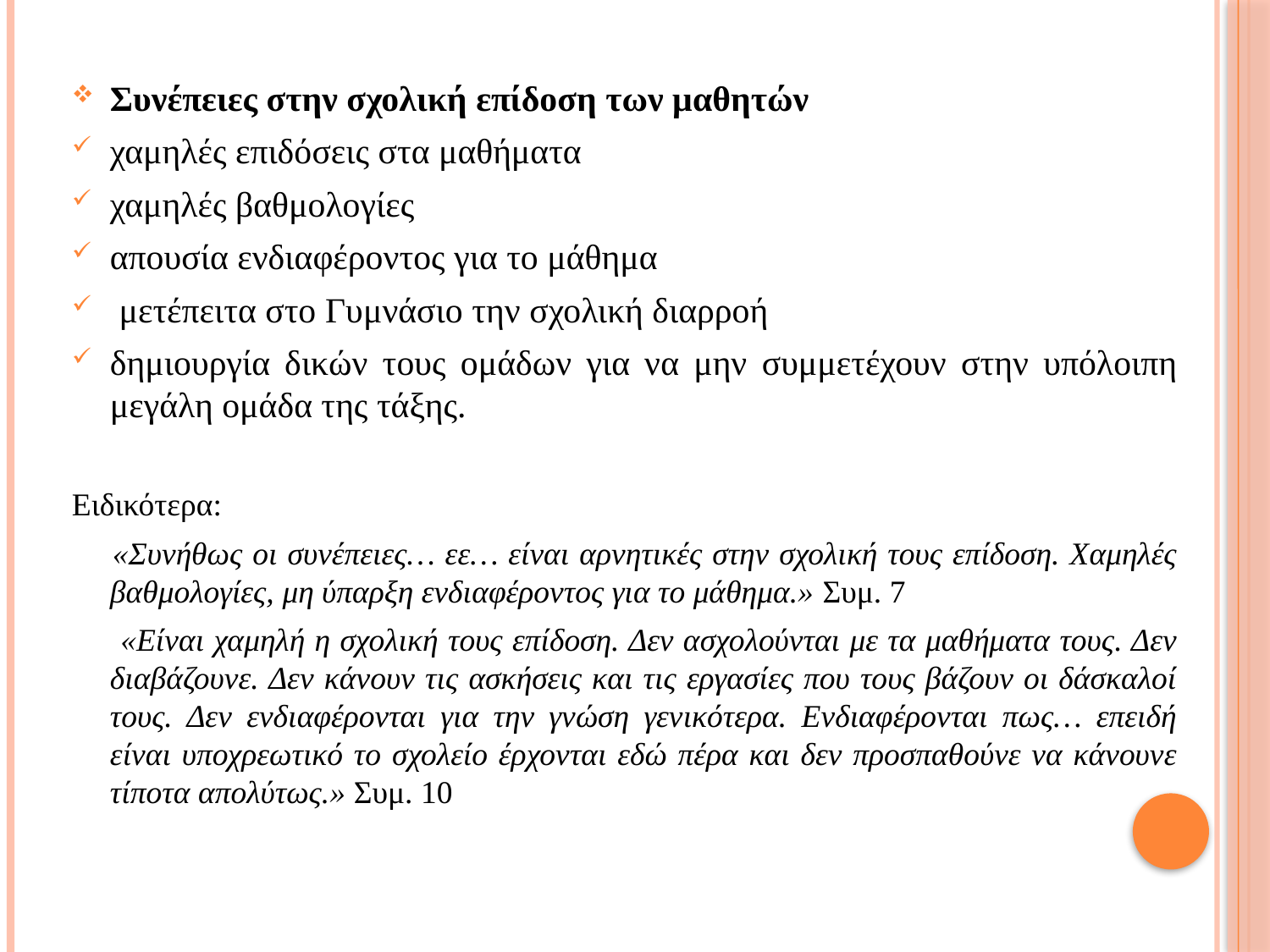

Συνέπειες στην σχολική επίδοση των μαθητών
χαμηλές επιδόσεις στα μαθήματα
χαμηλές βαθμολογίες
απουσία ενδιαφέροντος για το μάθημα
 μετέπειτα στο Γυμνάσιο την σχολική διαρροή
δημιουργία δικών τους ομάδων για να μην συμμετέχουν στην υπόλοιπη μεγάλη ομάδα της τάξης.

Ειδικότερα:
    «Συνήθως οι συνέπειες… εε… είναι αρνητικές στην σχολική τους επίδοση. Χαμηλές βαθμολογίες, μη ύπαρξη ενδιαφέροντος για το μάθημα.» Συμ. 7
     «Είναι χαμηλή η σχολική τους επίδοση. Δεν ασχολούνται με τα μαθήματα τους. Δεν διαβάζουνε. Δεν κάνουν τις ασκήσεις και τις εργασίες που τους βάζουν οι δάσκαλοί τους. Δεν ενδιαφέρονται για την γνώση γενικότερα. Ενδιαφέρονται πως… επειδή είναι υποχρεωτικό το σχολείο έρχονται εδώ πέρα και δεν προσπαθούνε να κάνουνε τίποτα απολύτως.» Συμ. 10